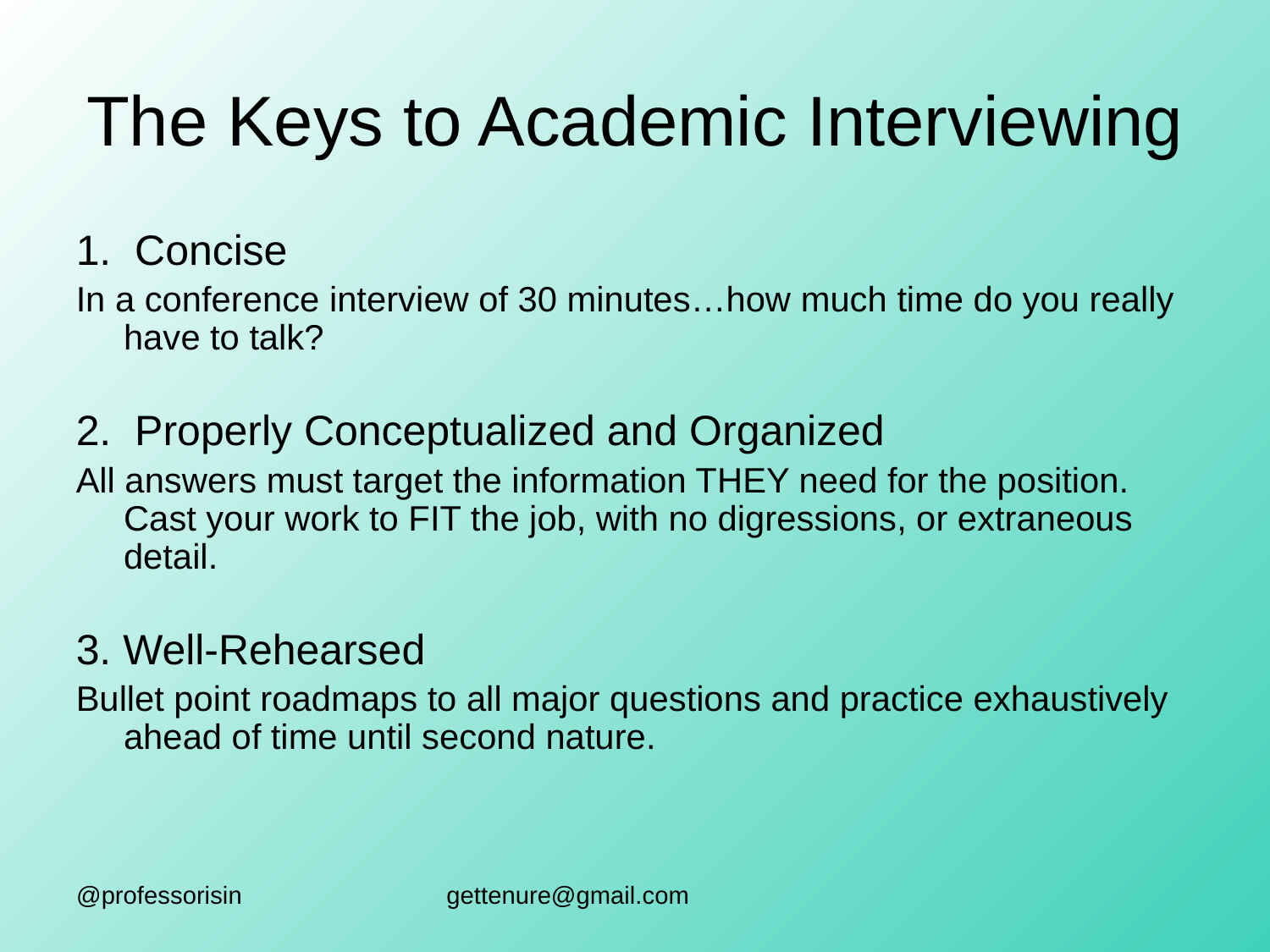

# The Keys to Academic Interviewing
1.  Concise
In a conference interview of 30 minutes…how much time do you really have to talk?

2.  Properly Conceptualized and Organized
All answers must target the information THEY need for the position. Cast your work to FIT the job, with no digressions, or extraneous detail.

3. Well-Rehearsed
Bullet point roadmaps to all major questions and practice exhaustively ahead of time until second nature.
@professorisin
gettenure@gmail.com